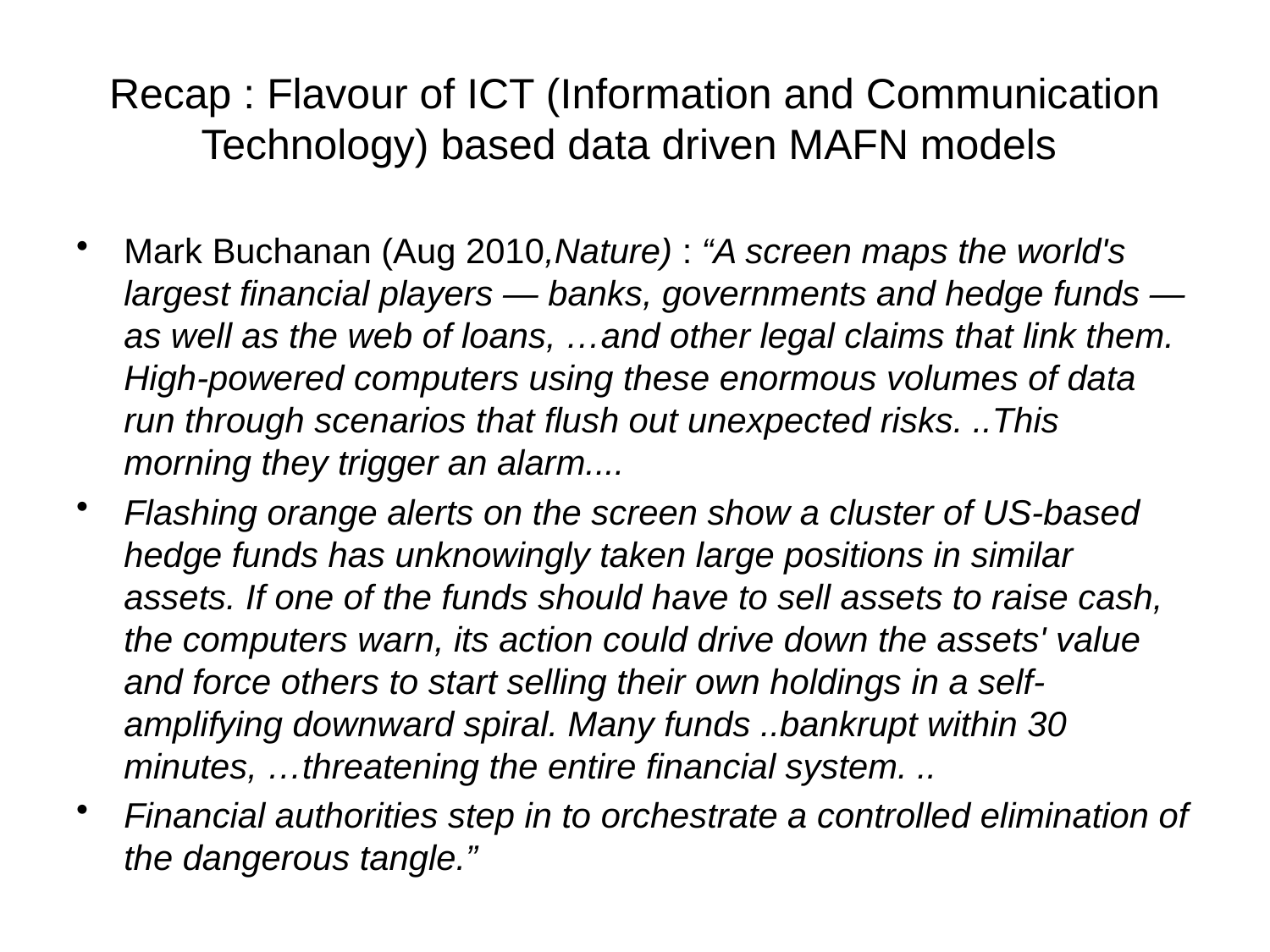

# Recap : Flavour of ICT (Information and Communication Technology) based data driven MAFN models
Mark Buchanan (Aug 2010,Nature) : “A screen maps the world's largest financial players — banks, governments and hedge funds — as well as the web of loans, …and other legal claims that link them. High-powered computers using these enormous volumes of data run through scenarios that flush out unexpected risks. ..This morning they trigger an alarm....
Flashing orange alerts on the screen show a cluster of US-based hedge funds has unknowingly taken large positions in similar assets. If one of the funds should have to sell assets to raise cash, the computers warn, its action could drive down the assets' value and force others to start selling their own holdings in a self-amplifying downward spiral. Many funds ..bankrupt within 30 minutes, …threatening the entire financial system. ..
Financial authorities step in to orchestrate a controlled elimination of the dangerous tangle.”